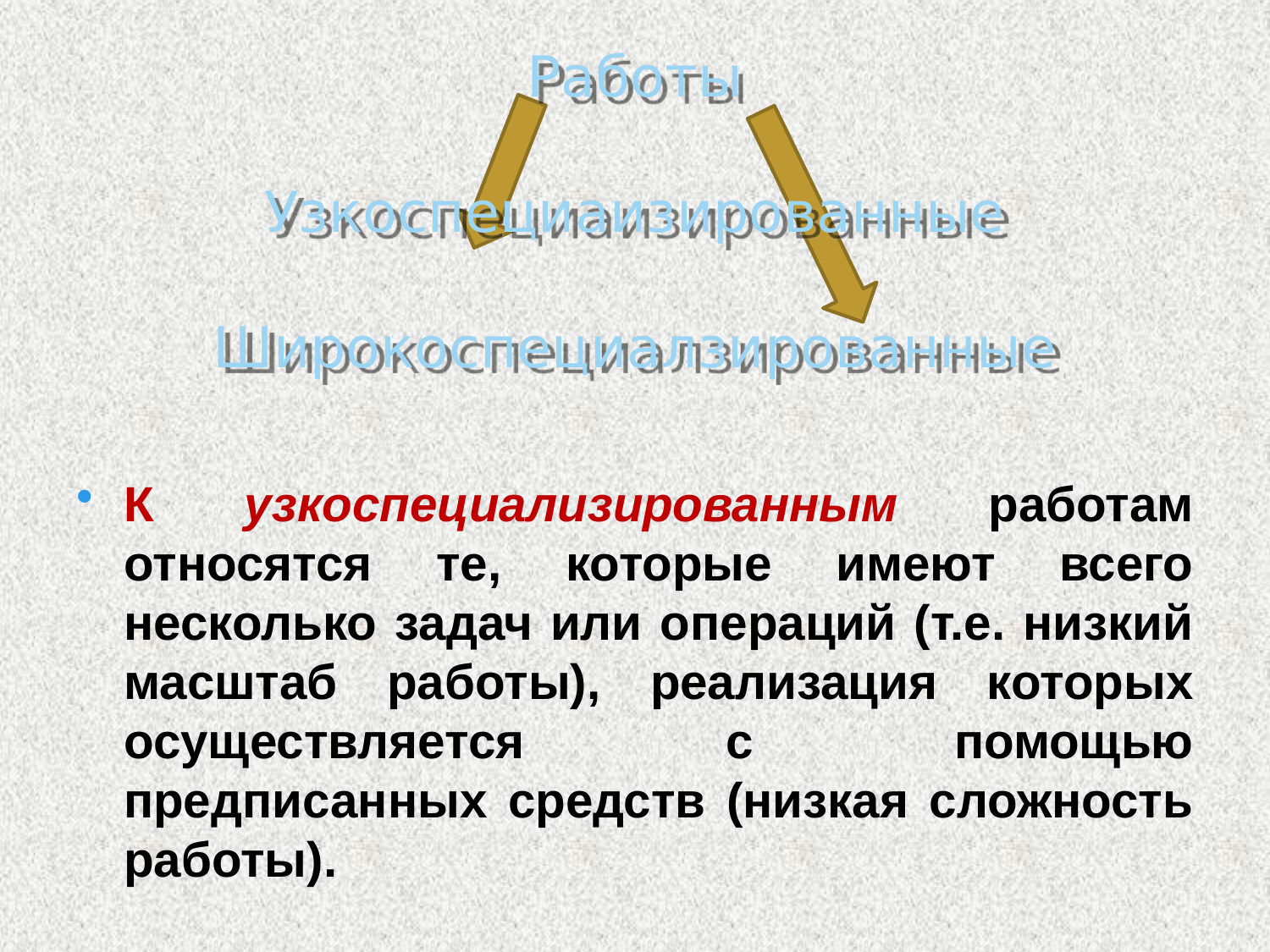

# Работы Узкоспециаизированные Широкоспециалзированные

К узкоспециализированным работам относятся те, которые имеют всего несколько задач или операций (т.е. низкий масштаб работы), реализация которых осуществляется с помощью предписанных средств (низкая сложность работы).